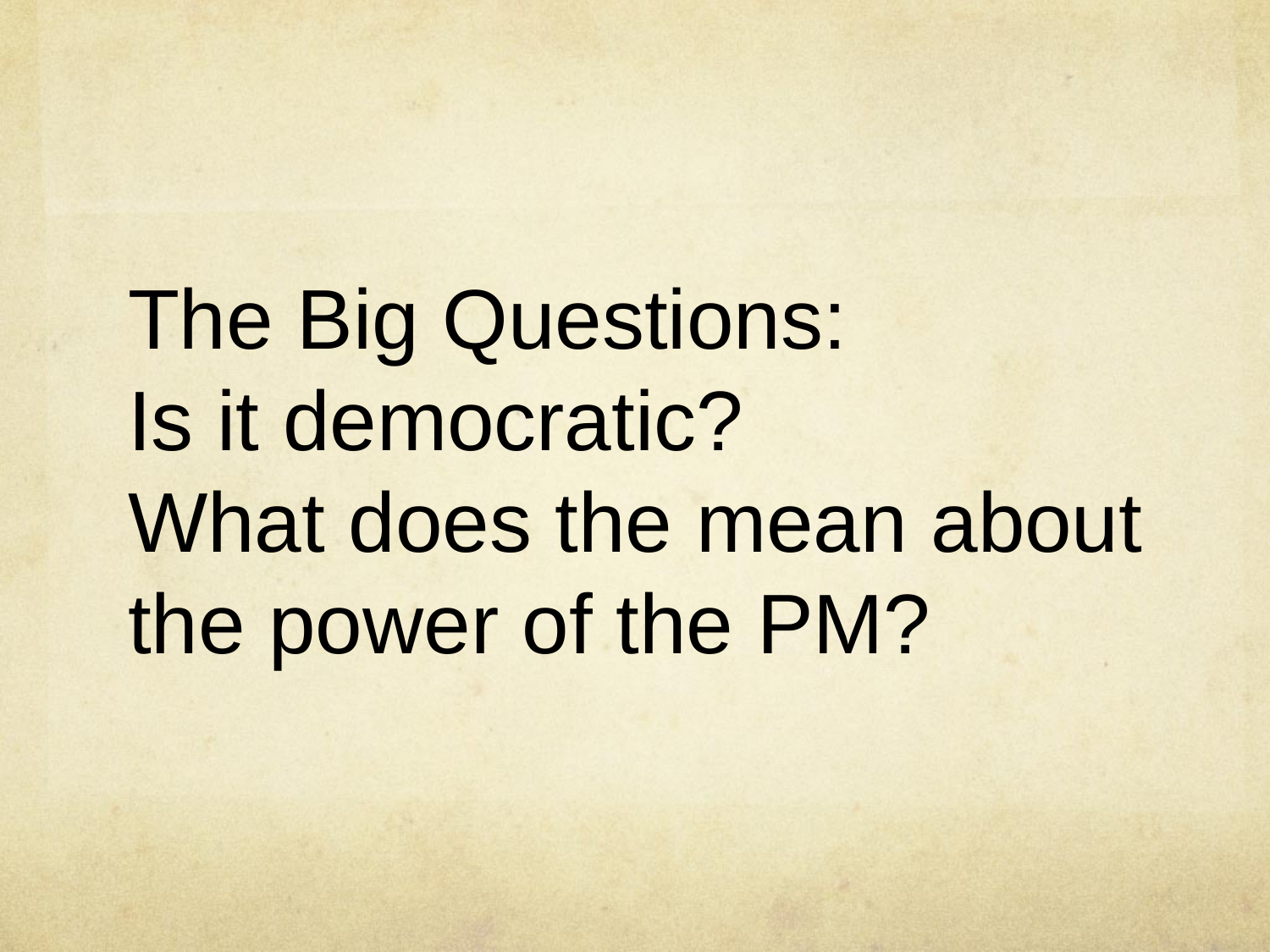

The Big Questions:
Is it democratic?
What does the mean about the power of the PM?